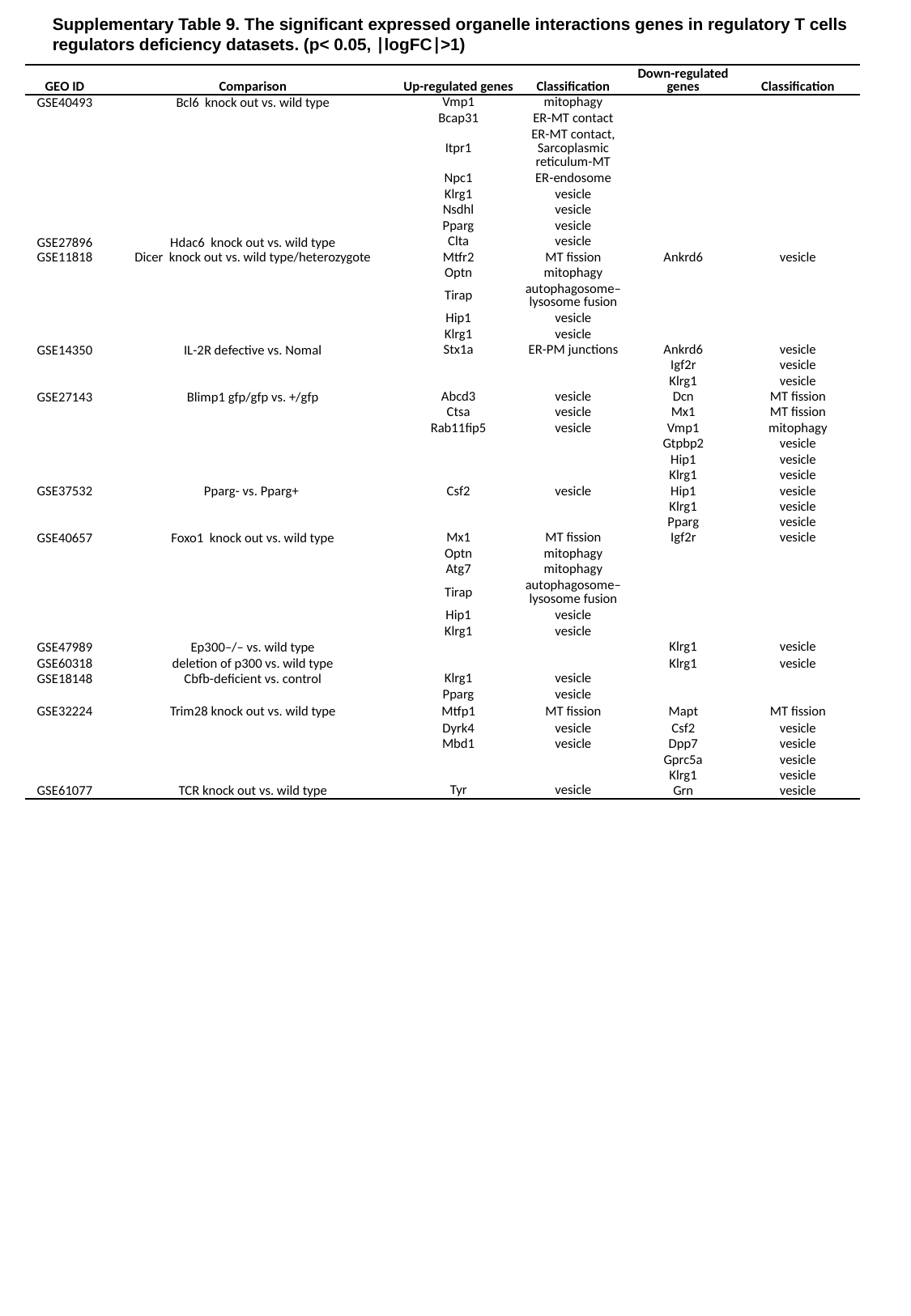

Supplementary Table 9. The significant expressed organelle interactions genes in regulatory T cells  regulators deficiency datasets. (p< 0.05, ∣logFC∣>1)
| GEO ID | Comparison | Up-regulated genes | Classification | Down-regulated genes | Classification |
| --- | --- | --- | --- | --- | --- |
| GSE40493 | Bcl6 knock out vs. wild type | Vmp1 | mitophagy |  |  |
|  |  | Bcap31 | ER-MT contact |  |  |
|  |  | Itpr1 | ER-MT contact, Sarcoplasmic reticulum-MT |  |  |
|  |  | Npc1 | ER-endosome |  |  |
|  |  | Klrg1 | vesicle |  |  |
|  |  | Nsdhl | vesicle |  |  |
|  |  | Pparg | vesicle |  |  |
| GSE27896 | Hdac6 knock out vs. wild type | Clta | vesicle |  |  |
| GSE11818 | Dicer knock out vs. wild type/heterozygote | Mtfr2 | MT fission | Ankrd6 | vesicle |
|  |  | Optn | mitophagy |  |  |
|  |  | Tirap | autophagosome–lysosome fusion |  |  |
|  |  | Hip1 | vesicle |  |  |
|  |  | Klrg1 | vesicle |  |  |
| GSE14350 | IL-2R defective vs. Nomal | Stx1a | ER-PM junctions | Ankrd6 | vesicle |
|  |  |  |  | Igf2r | vesicle |
|  |  |  |  | Klrg1 | vesicle |
| GSE27143 | Blimp1 gfp/gfp vs. +/gfp | Abcd3 | vesicle | Dcn | MT fission |
|  |  | Ctsa | vesicle | Mx1 | MT fission |
|  |  | Rab11fip5 | vesicle | Vmp1 | mitophagy |
|  |  |  |  | Gtpbp2 | vesicle |
|  |  |  |  | Hip1 | vesicle |
|  |  |  |  | Klrg1 | vesicle |
| GSE37532 | Pparg- vs. Pparg+ | Csf2 | vesicle | Hip1 | vesicle |
|  |  |  |  | Klrg1 | vesicle |
|  |  |  |  | Pparg | vesicle |
| GSE40657 | Foxo1 knock out vs. wild type | Mx1 | MT fission | Igf2r | vesicle |
|  |  | Optn | mitophagy |  |  |
|  |  | Atg7 | mitophagy |  |  |
|  |  | Tirap | autophagosome–lysosome fusion |  |  |
|  |  | Hip1 | vesicle |  |  |
|  |  | Klrg1 | vesicle |  |  |
| GSE47989 | Ep300–/– vs. wild type |  |  | Klrg1 | vesicle |
| GSE60318 | deletion of p300 vs. wild type |  |  | Klrg1 | vesicle |
| GSE18148 | Cbfb-deficient vs. control | Klrg1 | vesicle |  |  |
|  |  | Pparg | vesicle |  |  |
| GSE32224 | Trim28 knock out vs. wild type | Mtfp1 | MT fission | Mapt | MT fission |
|  |  | Dyrk4 | vesicle | Csf2 | vesicle |
|  |  | Mbd1 | vesicle | Dpp7 | vesicle |
|  |  |  |  | Gprc5a | vesicle |
|  |  |  |  | Klrg1 | vesicle |
| GSE61077 | TCR knock out vs. wild type | Tyr | vesicle | Grn | vesicle |